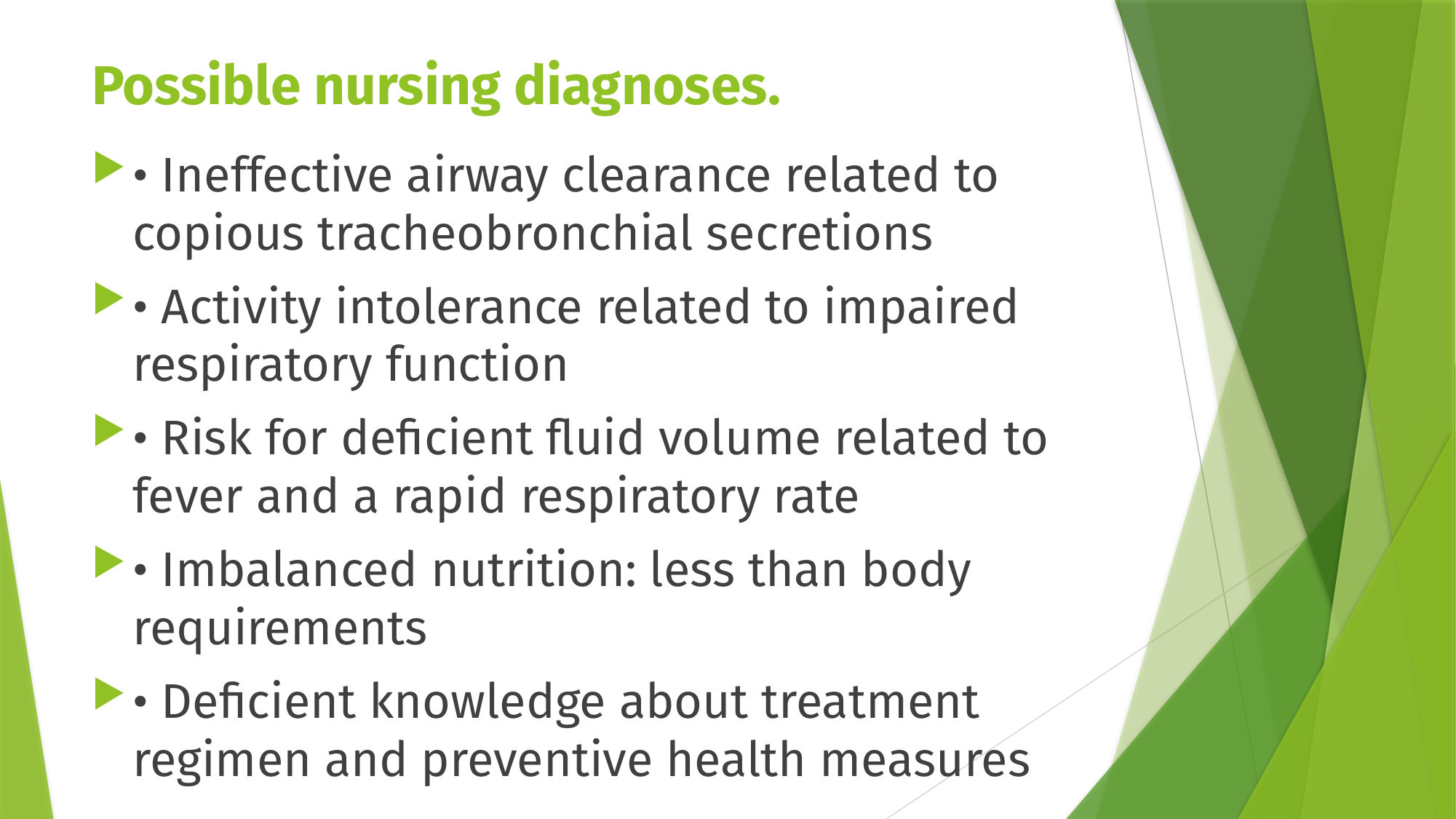

# Possible nursing diagnoses.
• Ineffective airway clearance related to copious tracheobronchial secretions
• Activity intolerance related to impaired respiratory function
• Risk for deﬁcient ﬂuid volume related to fever and a rapid respiratory rate
• Imbalanced nutrition: less than body requirements
• Deﬁcient knowledge about treatment regimen and preventive health measures